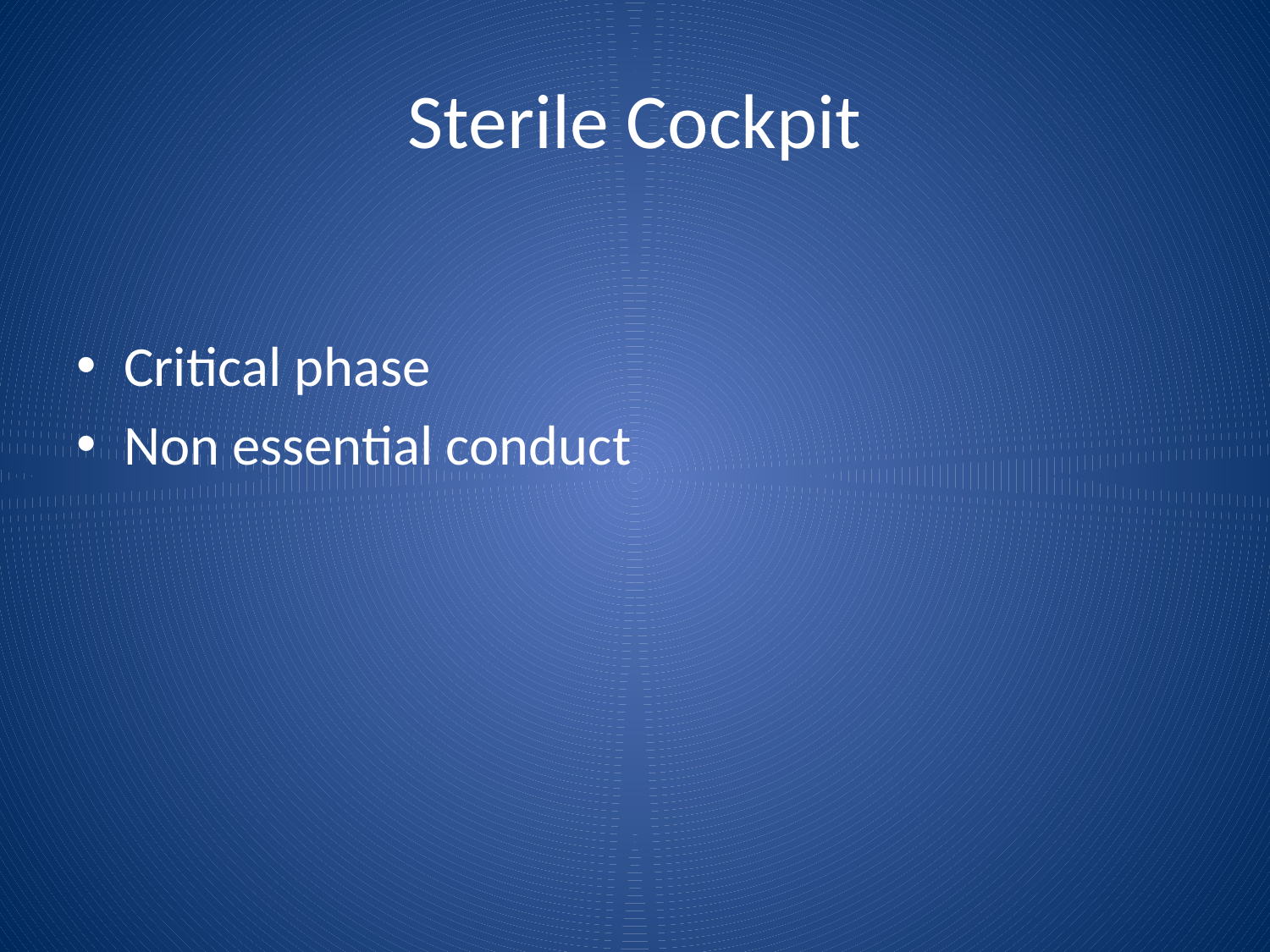

# Sterile Cockpit
Critical phase
Non essential conduct